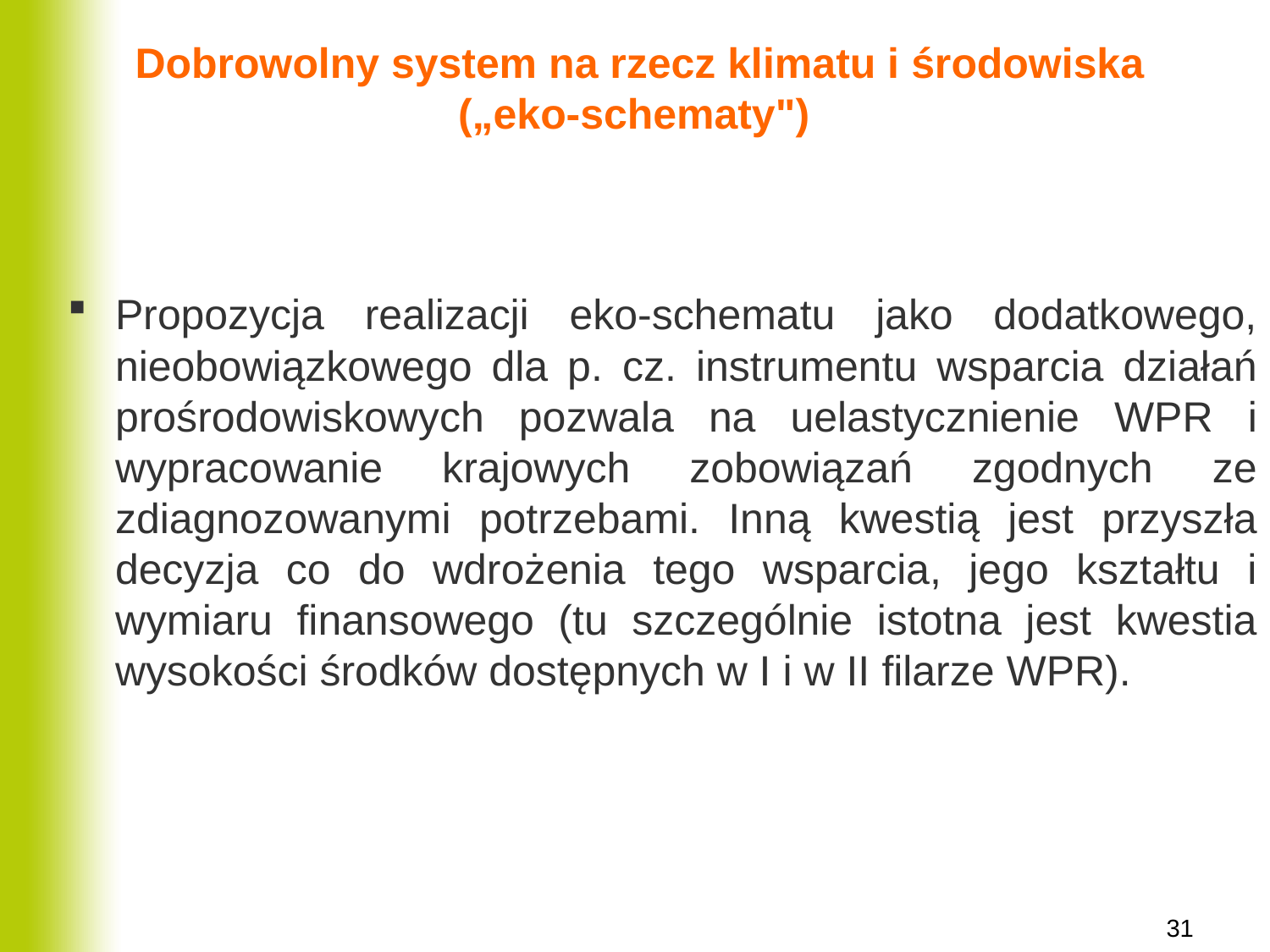

# Dobrowolny system na rzecz klimatu i środowiska („eko-schematy")

Propozycja realizacji eko-schematu jako dodatkowego, nieobowiązkowego dla p. cz. instrumentu wsparcia działań prośrodowiskowych pozwala na uelastycznienie WPR i wypracowanie krajowych zobowiązań zgodnych ze zdiagnozowanymi potrzebami. Inną kwestią jest przyszła decyzja co do wdrożenia tego wsparcia, jego kształtu i wymiaru finansowego (tu szczególnie istotna jest kwestia wysokości środków dostępnych w I i w II filarze WPR).

31